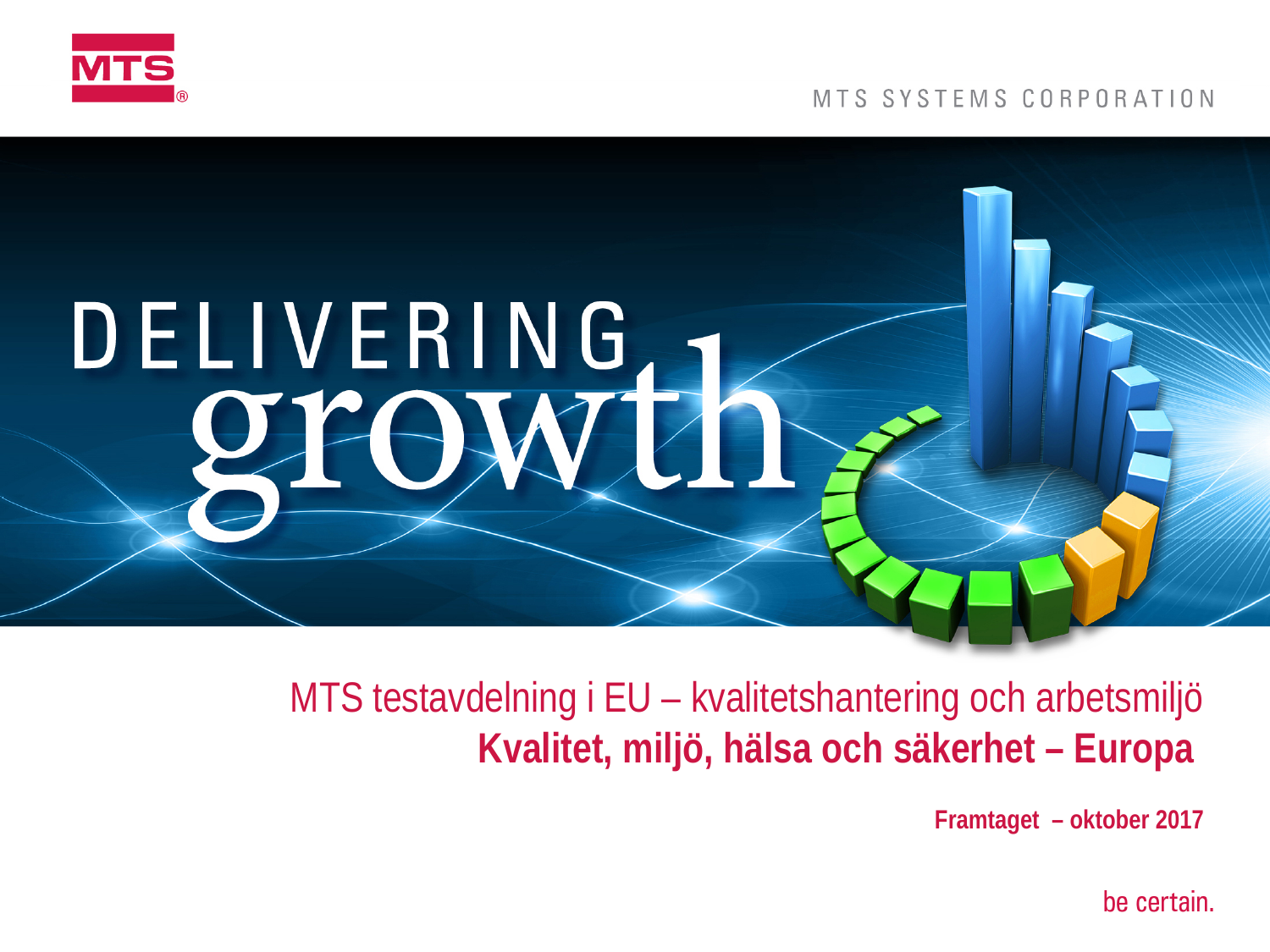

# MTS testavdelning i EU – kvalitetshantering och arbetsmiljö Kvalitet, miljö, hälsa och säkerhet – Europa
Framtaget  – oktober 2017